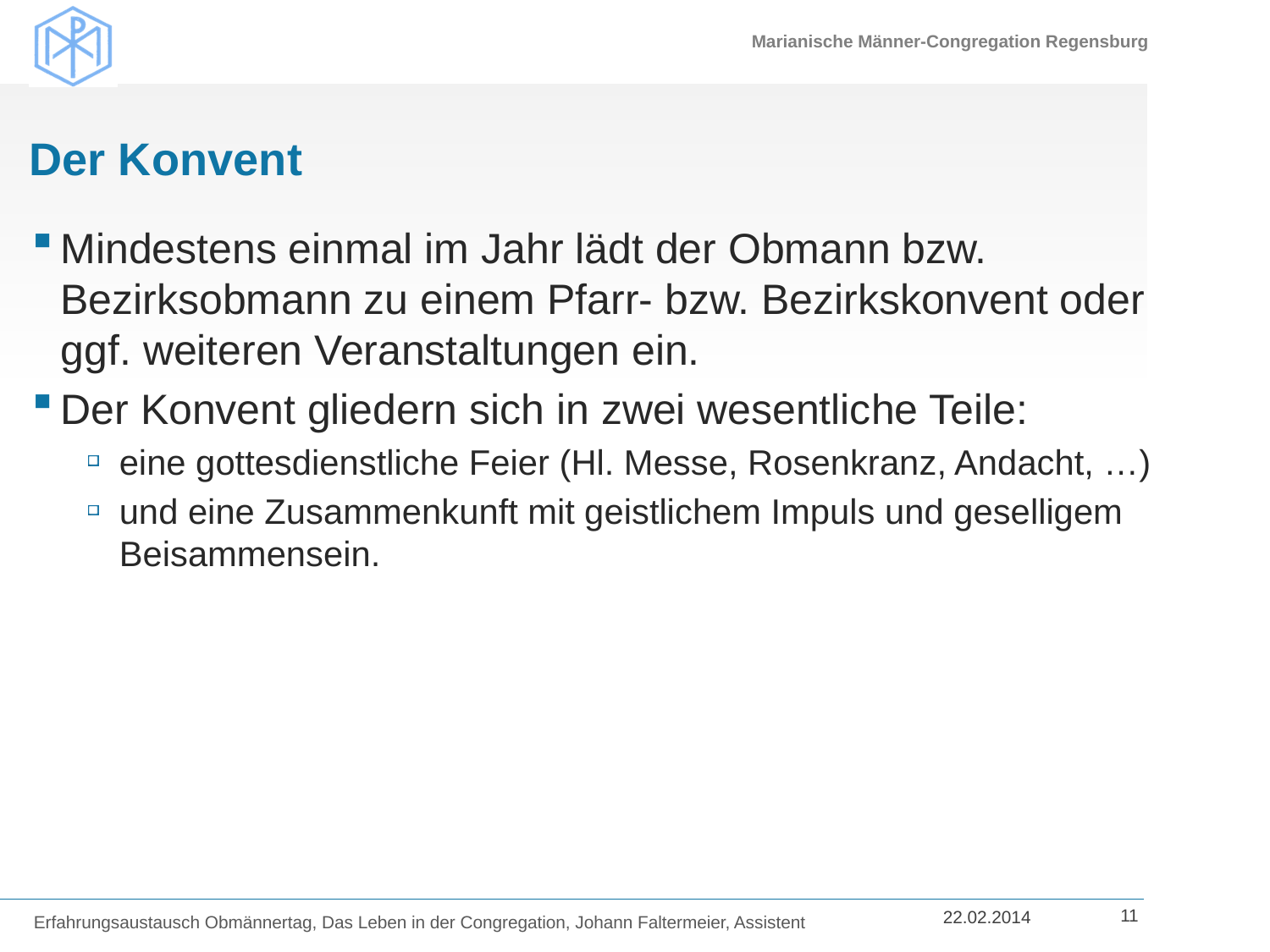

# Der Konvent
Mindestens einmal im Jahr lädt der Obmann bzw. Bezirksobmann zu einem Pfarr- bzw. Bezirkskonvent oder ggf. weiteren Veranstaltungen ein.
Der Konvent gliedern sich in zwei wesentliche Teile:
eine gottesdienstliche Feier (Hl. Messe, Rosenkranz, Andacht, …)
und eine Zusammenkunft mit geistlichem Impuls und geselligem Beisammensein.
Erfahrungsaustausch Obmännertag, Das Leben in der Congregation, Johann Faltermeier, Assistent
11
22.02.2014